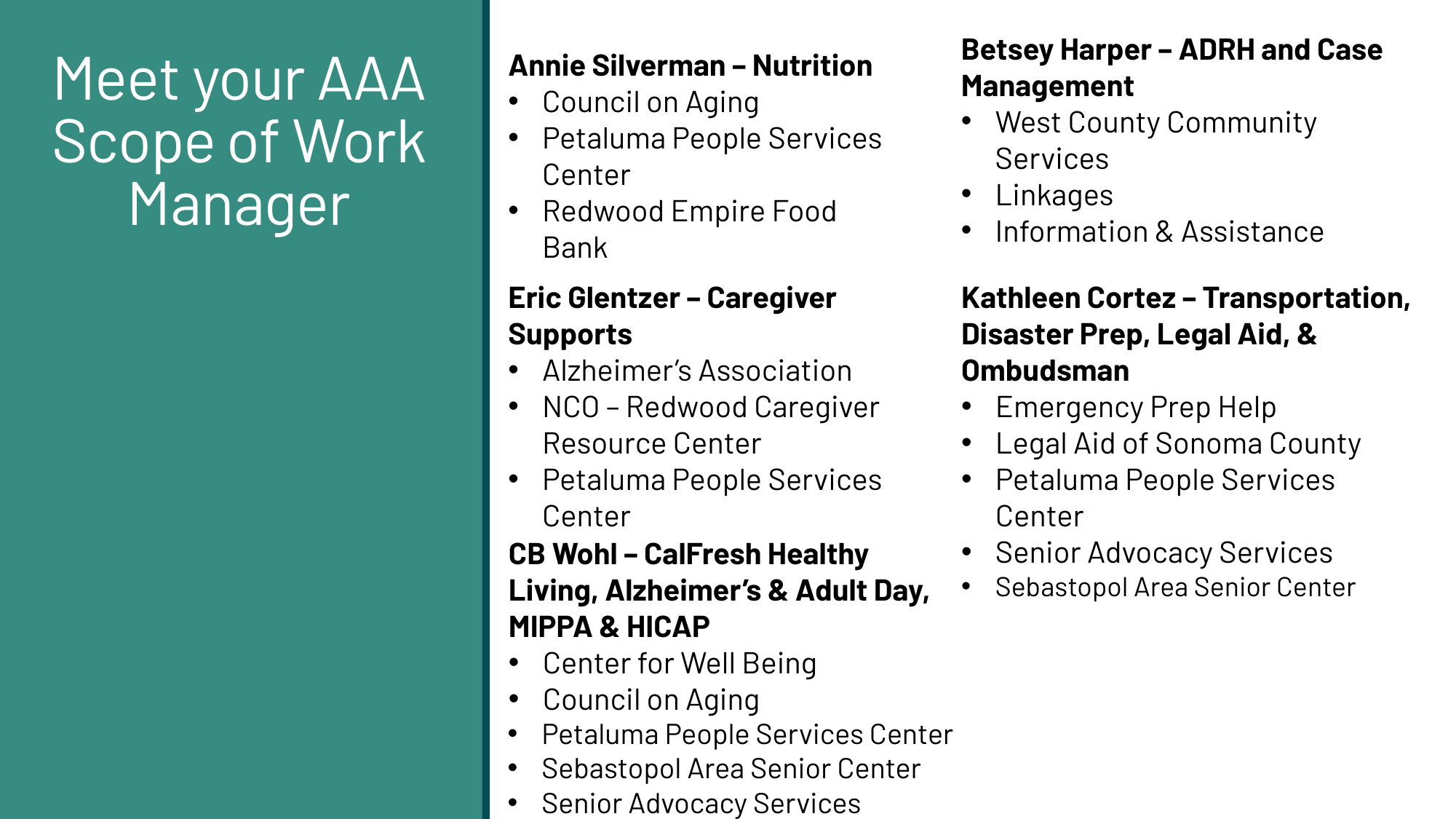

Betsey Harper – ADRH and Case Management
West County Community Services
Linkages
Information & Assistance

# Meet your AAA Scope of Work Manager
Annie Silverman – Nutrition
Council on Aging
Petaluma People Services Center
Redwood Empire Food Bank

Eric Glentzer – Caregiver Supports
Alzheimer’s Association
NCO – Redwood Caregiver Resource Center
Petaluma People Services Center

Kathleen Cortez – Transportation, Disaster Prep, Legal Aid, & Ombudsman
Emergency Prep Help
Legal Aid of Sonoma County
Petaluma People Services Center
Senior Advocacy Services
Sebastopol Area Senior Center
CB Wohl – CalFresh Healthy Living, Alzheimer’s & Adult Day, MIPPA & HICAP
Center for Well Being
Council on Aging

Petaluma People Services Center
Sebastopol Area Senior Center
Senior Advocacy Services